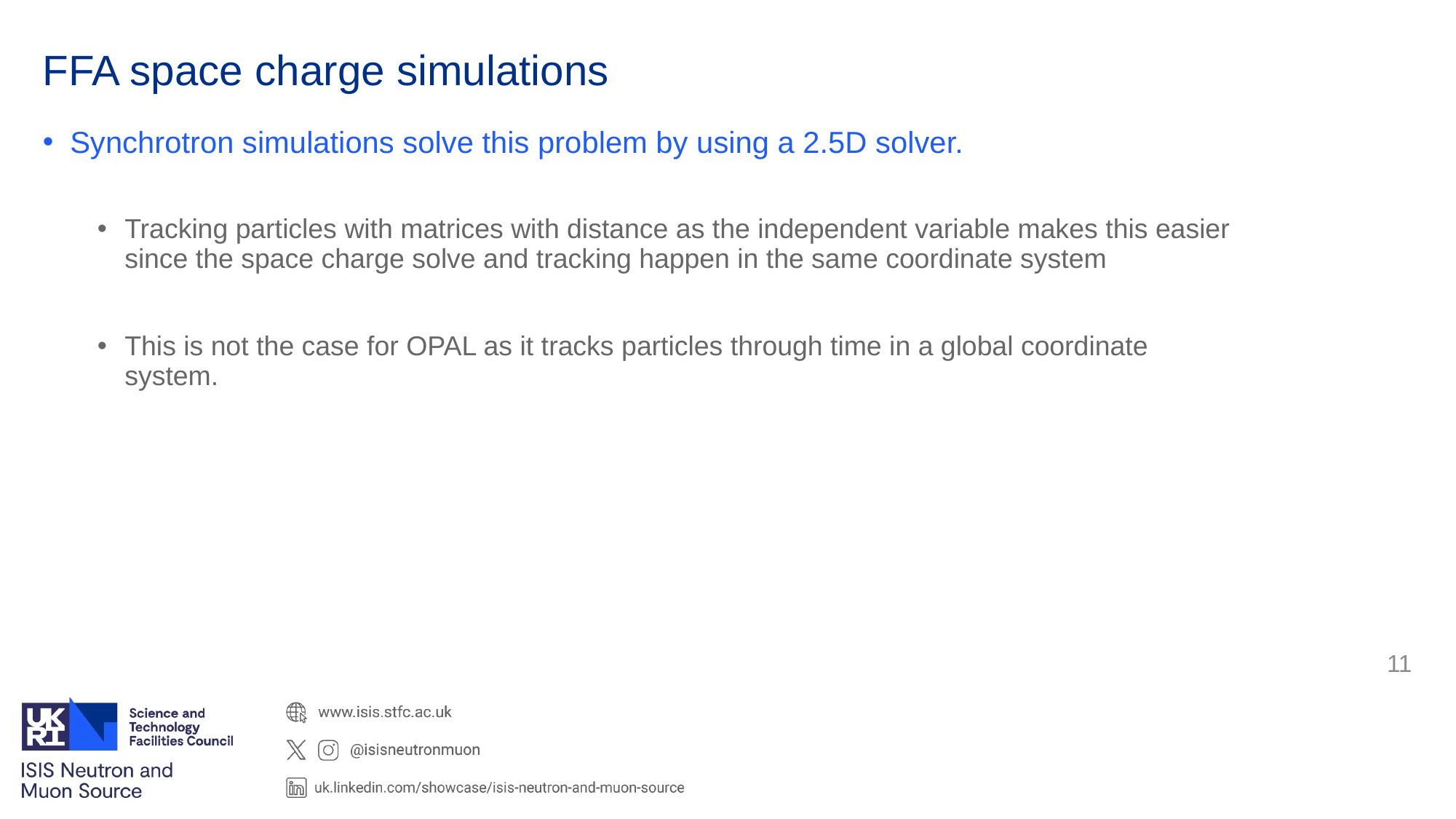

# FFA space charge simulations
Synchrotron simulations solve this problem by using a 2.5D solver.

Tracking particles with matrices with distance as the independent variable makes this easier since the space charge solve and tracking happen in the same coordinate system

This is not the case for OPAL as it tracks particles through time in a global coordinate system.

11